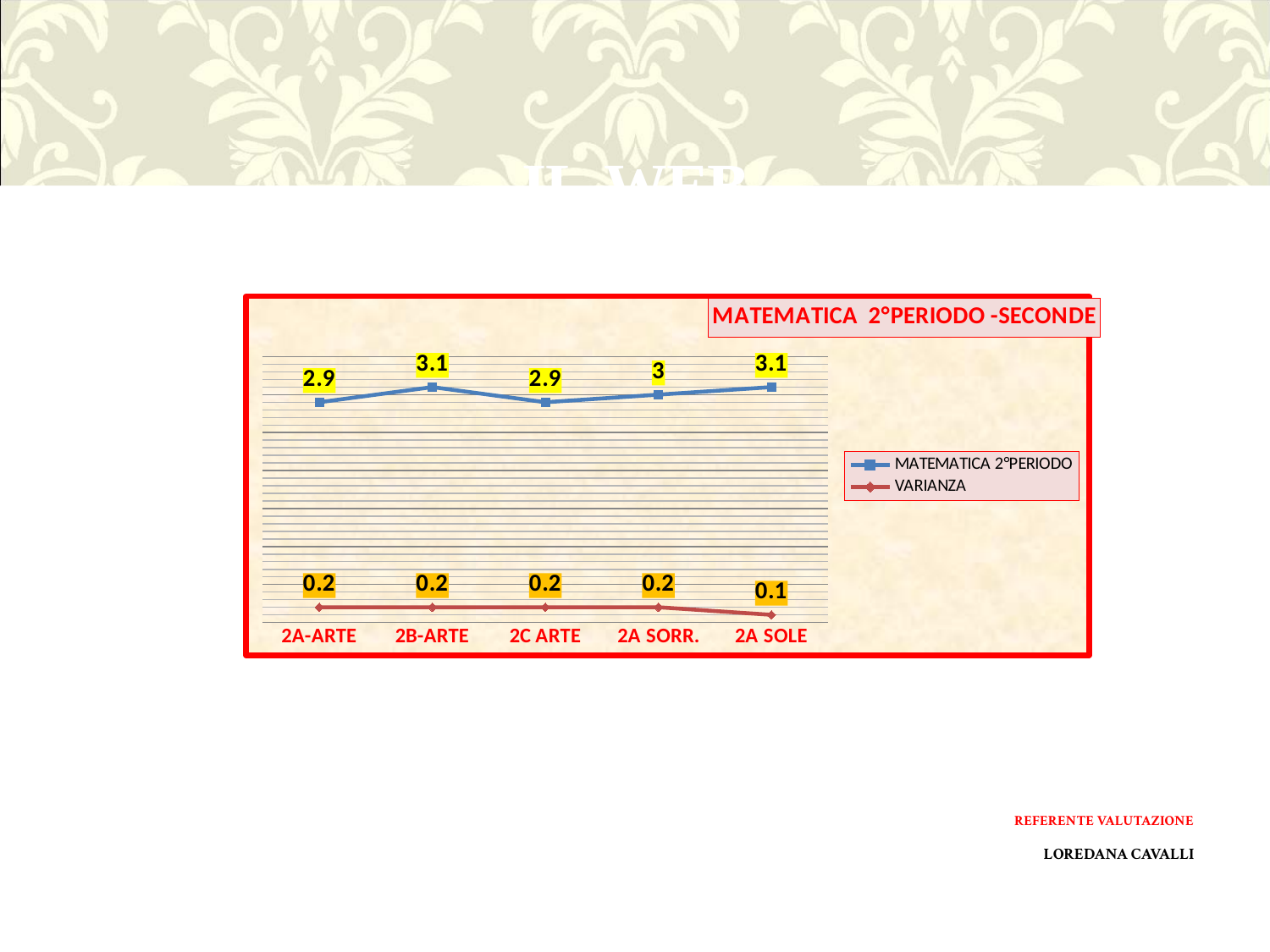

# IL WEB

### Chart: MATEMATICA  2°PERIODO -SECONDE

| Category | MATEMATICA 2°PERIODO | VARIANZA |
|---|---|---|
| 2A-ARTE | 2.9 | 0.2 |
| 2B-ARTE | 3.1 | 0.2 |
| 2C ARTE | 2.9 | 0.2 |
| 2A SORR. | 3.0 | 0.2 |
| 2A SOLE | 3.1 | 0.1 |
REFERENTE VALUTAZIONE
LOREDANA CAVALLI